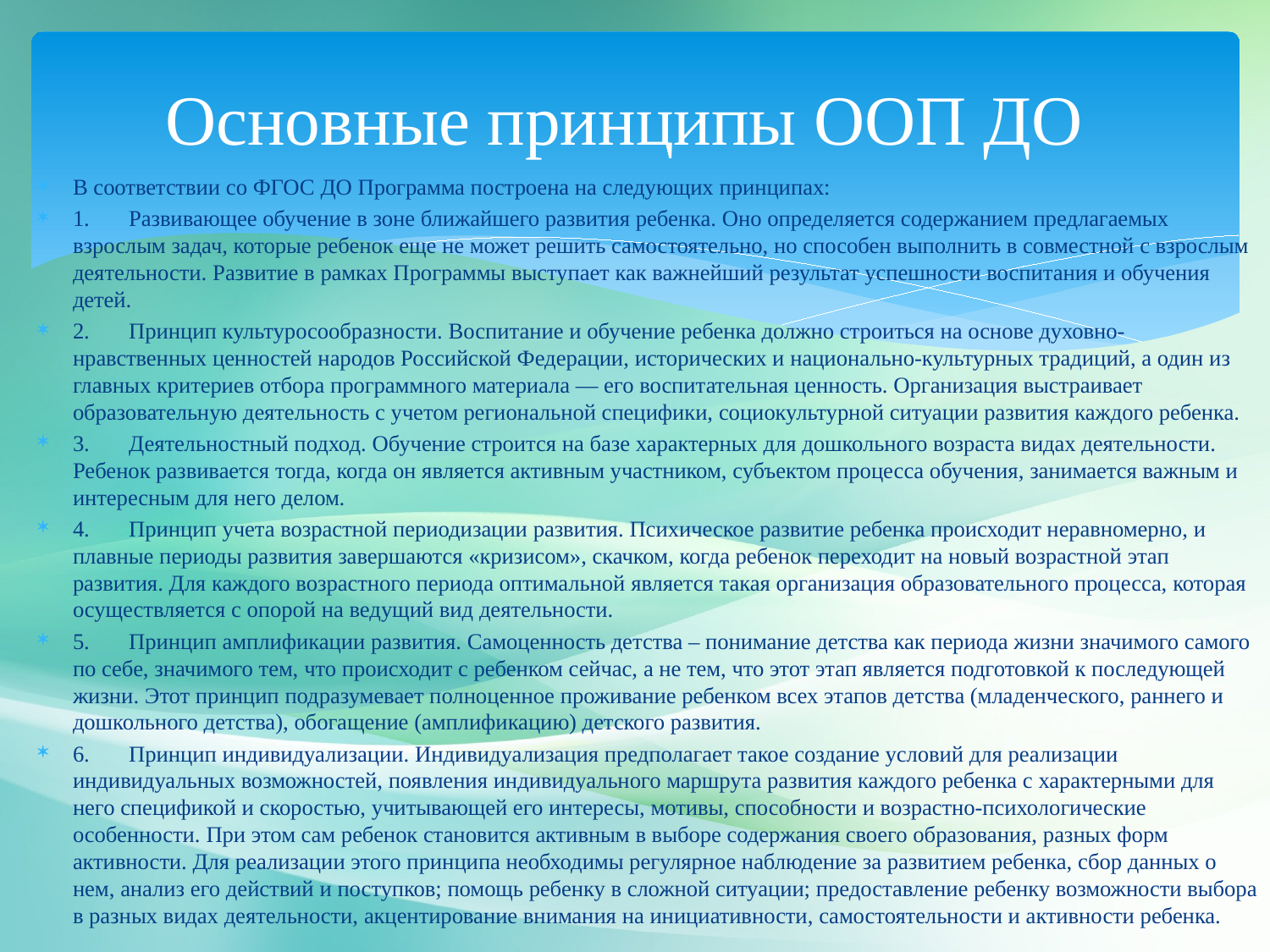

# Основные принципы ООП ДО
В соответствии со ФГОС ДО Программа построена на следующих принципах:
1.	Развивающее обучение в зоне ближайшего развития ребенка. Оно определяется содержанием предлагаемых взрослым задач, которые ребенок еще не может решить самостоятельно, но способен выполнить в совместной с взрослым деятельности. Развитие в рамках Программы выступает как важнейший результат успешности воспитания и обучения детей.
2.	Принцип культуросообразности. Воспитание и обучение ребенка должно строиться на основе духовно-нравственных ценностей народов Российской Федерации, исторических и национально-культурных традиций, а один из главных критериев отбора программного материала — его воспитательная ценность. Организация выстраивает образовательную деятельность с учетом региональной специфики, социокультурной ситуации развития каждого ребенка.
3.	Деятельностный подход. Обучение строится на базе характерных для дошкольного возраста видах деятельности. Ребенок развивается тогда, когда он является активным участником, субъектом процесса обучения, занимается важным и интересным для него делом.
4.	Принцип учета возрастной периодизации развития. Психическое развитие ребенка происходит неравномерно, и плавные периоды развития завершаются «кризисом», скачком, когда ребенок переходит на новый возрастной этап развития. Для каждого возрастного периода оптимальной является такая организация образовательного процесса, которая осуществляется с опорой на ведущий вид деятельности.
5.	Принцип амплификации развития. Самоценность детства – понимание детства как периода жизни значимого самого по себе, значимого тем, что происходит с ребенком сейчас, а не тем, что этот этап является подготовкой к последующей жизни. Этот принцип подразумевает полноценное проживание ребенком всех этапов детства (младенческого, раннего и дошкольного детства), обогащение (амплификацию) детского развития.
6.	Принцип индивидуализации. Индивидуализация предполагает такое создание условий для реализации индивидуальных возможностей, появления индивидуального маршрута развития каждого ребенка с характерными для него спецификой и скоростью, учитывающей его интересы, мотивы, способности и возрастно-психологические особенности. При этом сам ребенок становится активным в выборе содержания своего образования, разных форм активности. Для реализации этого принципа необходимы регулярное наблюдение за развитием ребенка, сбор данных о нем, анализ его действий и поступков; помощь ребенку в сложной ситуации; предоставление ребенку возможности выбора в разных видах деятельности, акцентирование внимания на инициативности, самостоятельности и активности ребенка.